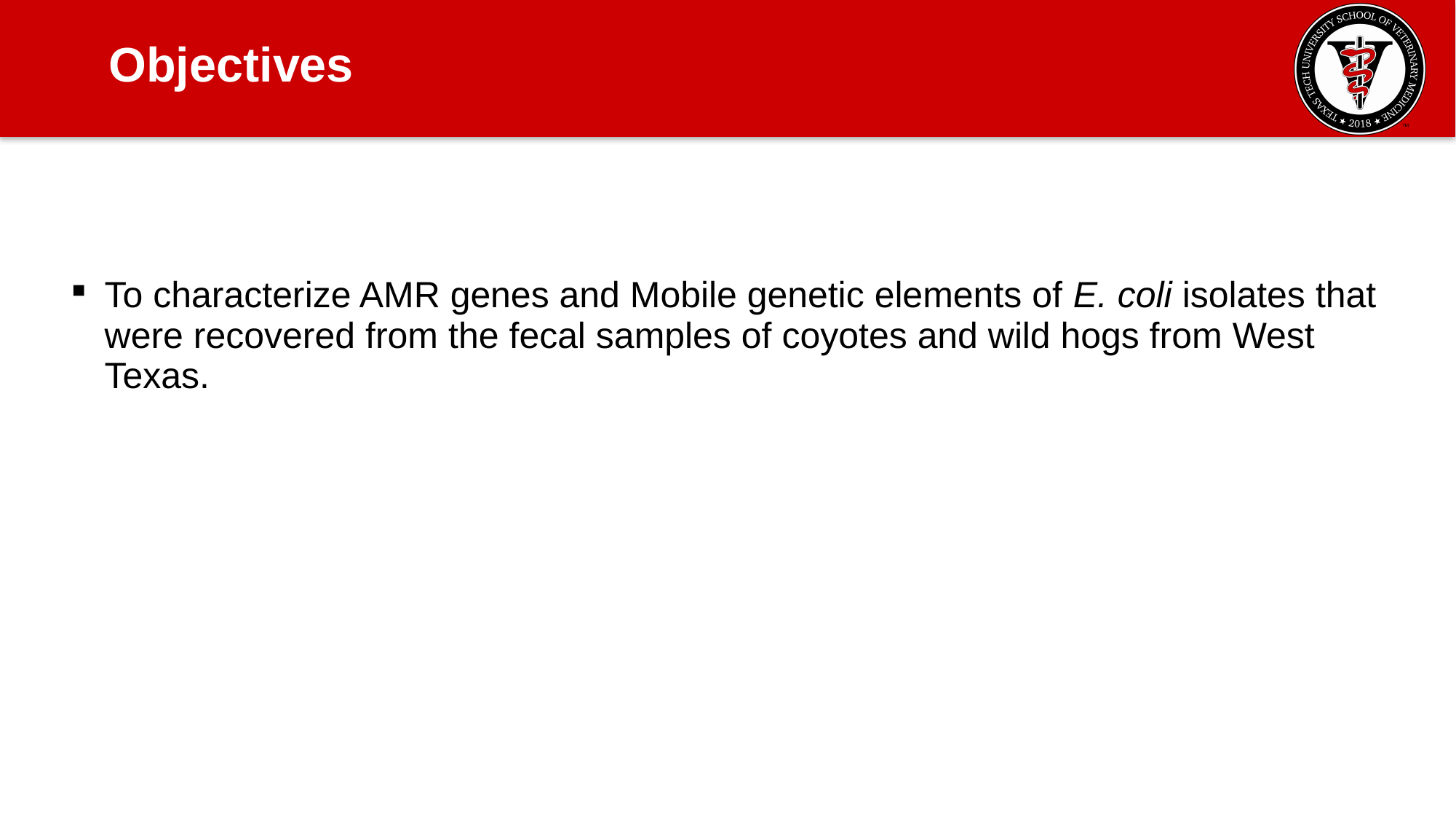

Objectives
To characterize AMR genes and Mobile genetic elements of E. coli isolates that were recovered from the fecal samples of coyotes and wild hogs from West Texas.